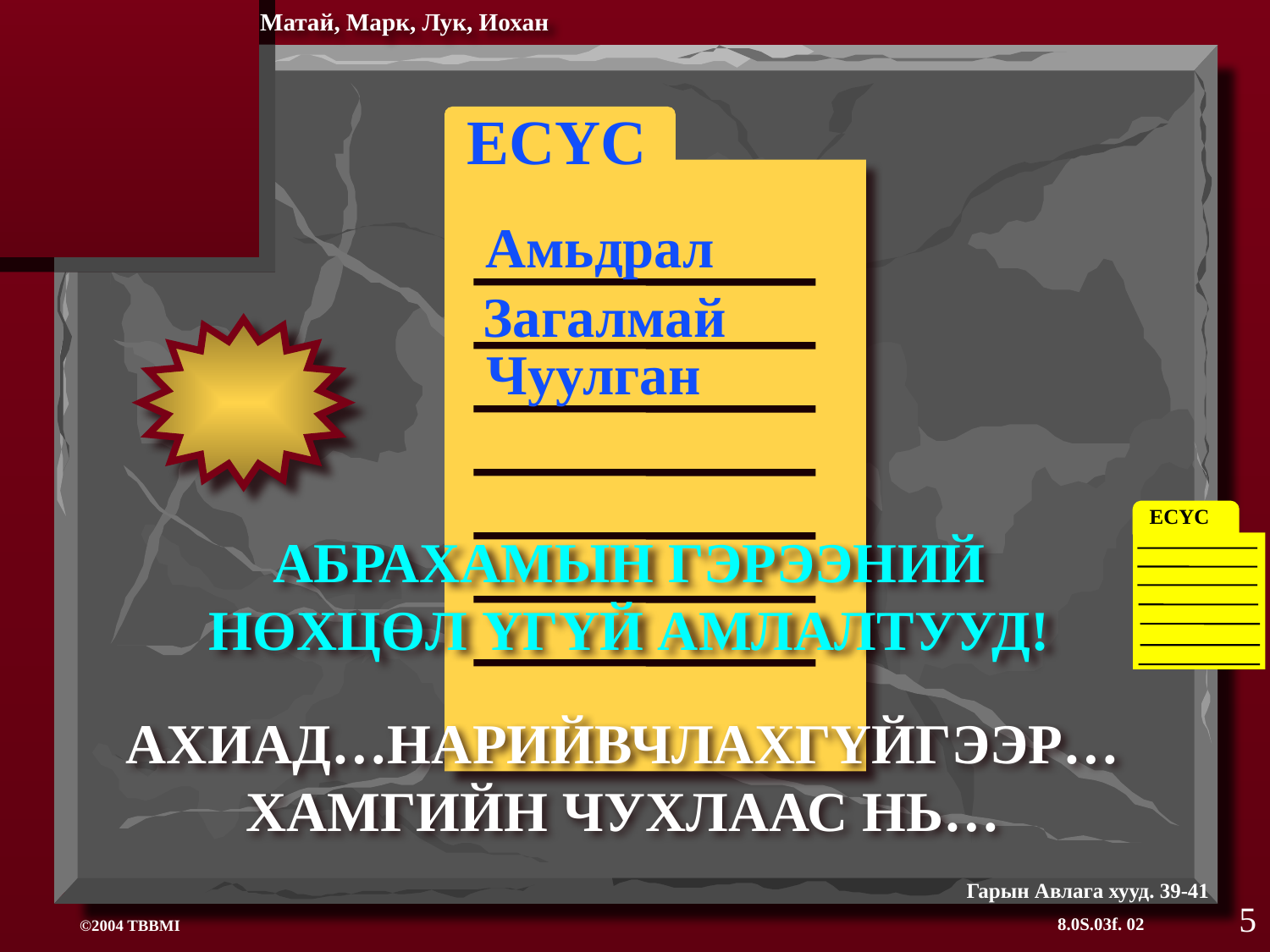

Матай, Марк, Лук, Иохан
ЕСҮС

Амьдрал
Загалмай

Чуулган
ЕСҮС

АБРАХАМЫН ГЭРЭЭНИЙ НӨХЦӨЛ ҮГҮЙ АМЛАЛТУУД!

АХИАД…НАРИЙВЧЛАХГҮЙГЭЭР…ХАМГИЙН ЧУХЛААС НЬ…

Гарын Авлага хууд. 39-41
5
8.0S.03f. 02
©2004 TBBMI